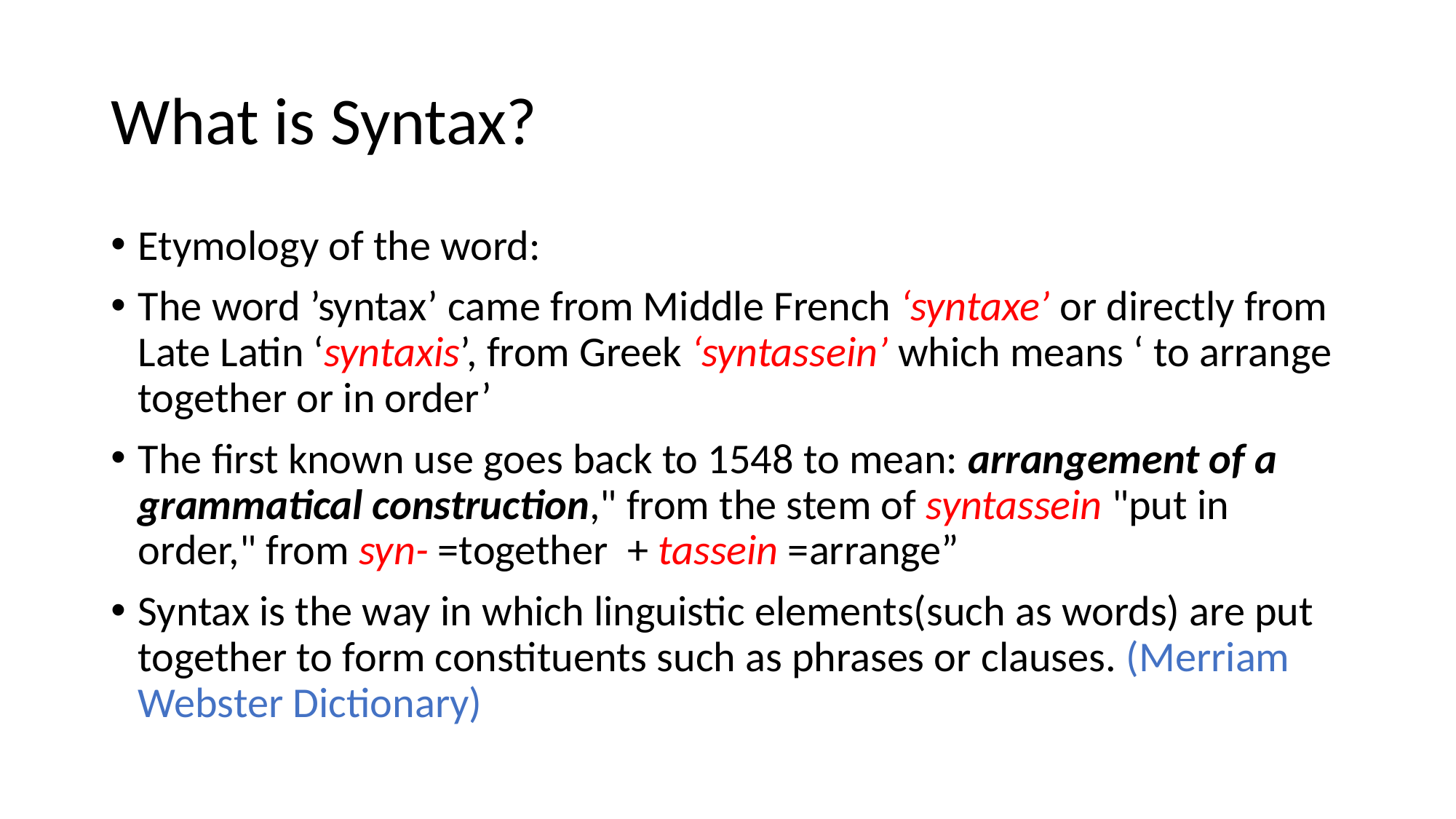

# What is Syntax?
Etymology of the word:
The word ’syntax’ came from Middle French ‘syntaxe’ or directly from Late Latin ‘syntaxis’, from Greek ‘syntassein’ which means ‘ to arrange  together or in order’
The first known use goes back to 1548 to mean: arrangement of a grammatical construction," from the stem of syntassein "put in order," from syn- =together  + tassein =arrange”
Syntax is the way in which linguistic elements(such as words) are put together to form constituents such as phrases or clauses. (Merriam Webster Dictionary)